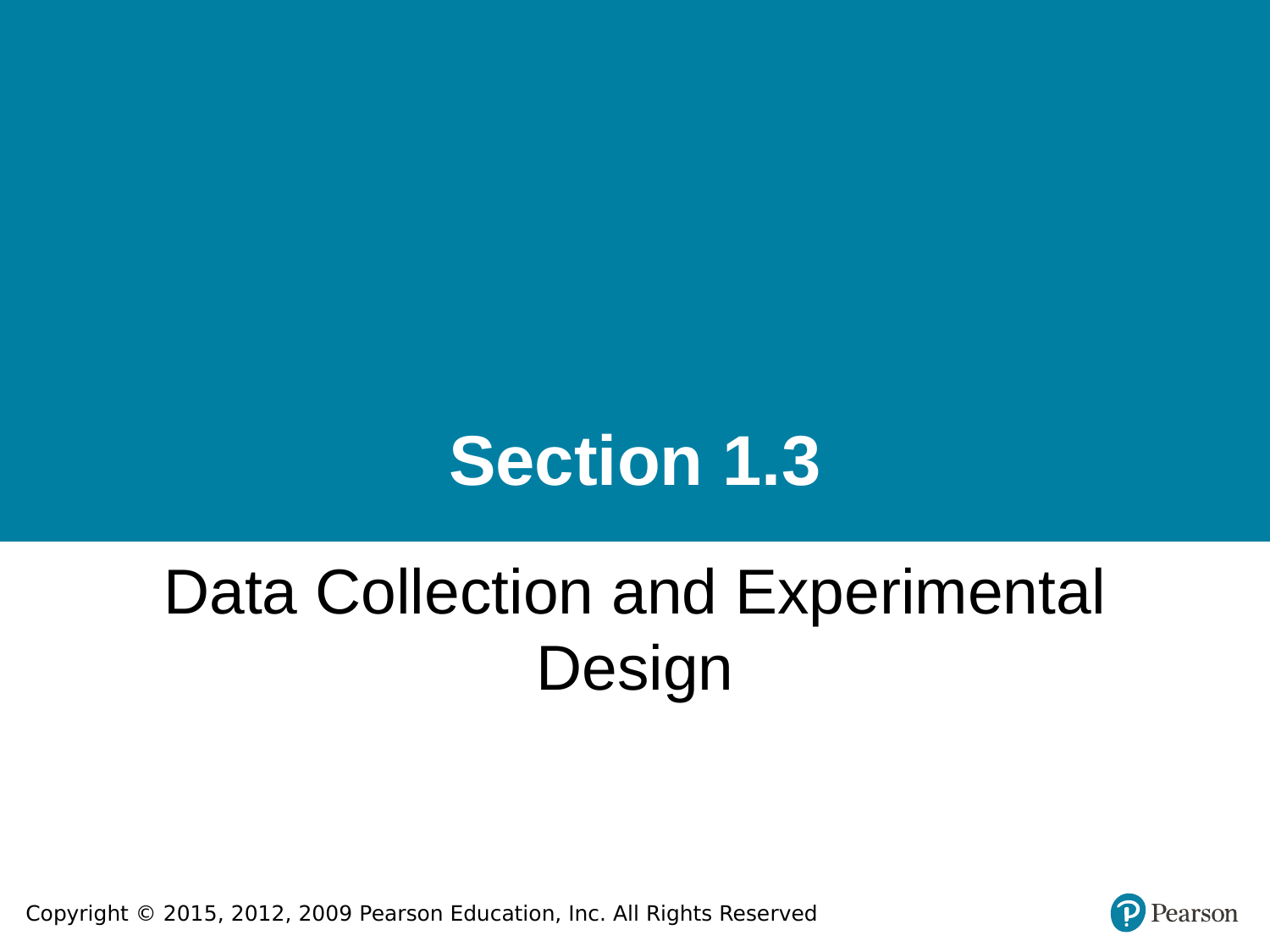

# Section 1.3
Data Collection and Experimental Design